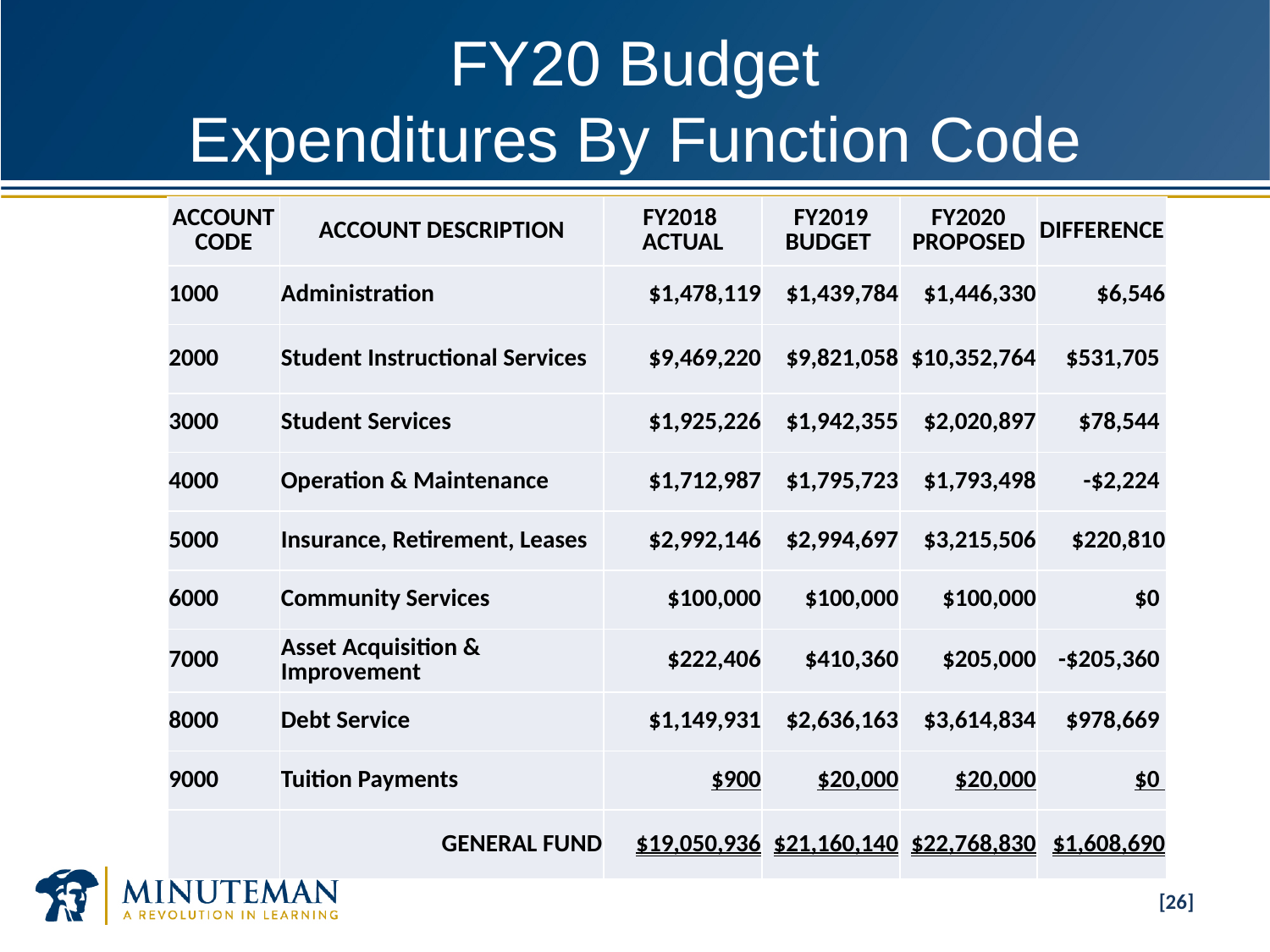

[26]
# FY20 Budget Expenditures By Function Code
| ACCOUNT CODE | ACCOUNT DESCRIPTION | FY2018 ACTUAL | FY2019 BUDGET | FY2020 PROPOSED | DIFFERENCE |
| --- | --- | --- | --- | --- | --- |
| 1000 | Administration | $1,478,119 | $1,439,784 | $1,446,330 | $6,546 |
| 2000 | Student Instructional Services | $9,469,220 | $9,821,058 | $10,352,764 | $531,705 |
| 3000 | Student Services | $1,925,226 | $1,942,355 | $2,020,897 | $78,544 |
| 4000 | Operation & Maintenance | $1,712,987 | $1,795,723 | $1,793,498 | -$2,224 |
| 5000 | Insurance, Retirement, Leases | $2,992,146 | $2,994,697 | $3,215,506 | $220,810 |
| 6000 | Community Services | $100,000 | $100,000 | $100,000 | $0 |
| 7000 | Asset Acquisition & Improvement | $222,406 | $410,360 | $205,000 | -$205,360 |
| 8000 | Debt Service | $1,149,931 | $2,636,163 | $3,614,834 | $978,669 |
| 9000 | Tuition Payments | $900 | $20,000 | $20,000 | $0 |
|  | GENERAL FUND | $19,050,936 | $21,160,140 | $22,768,830 | $1,608,690 |